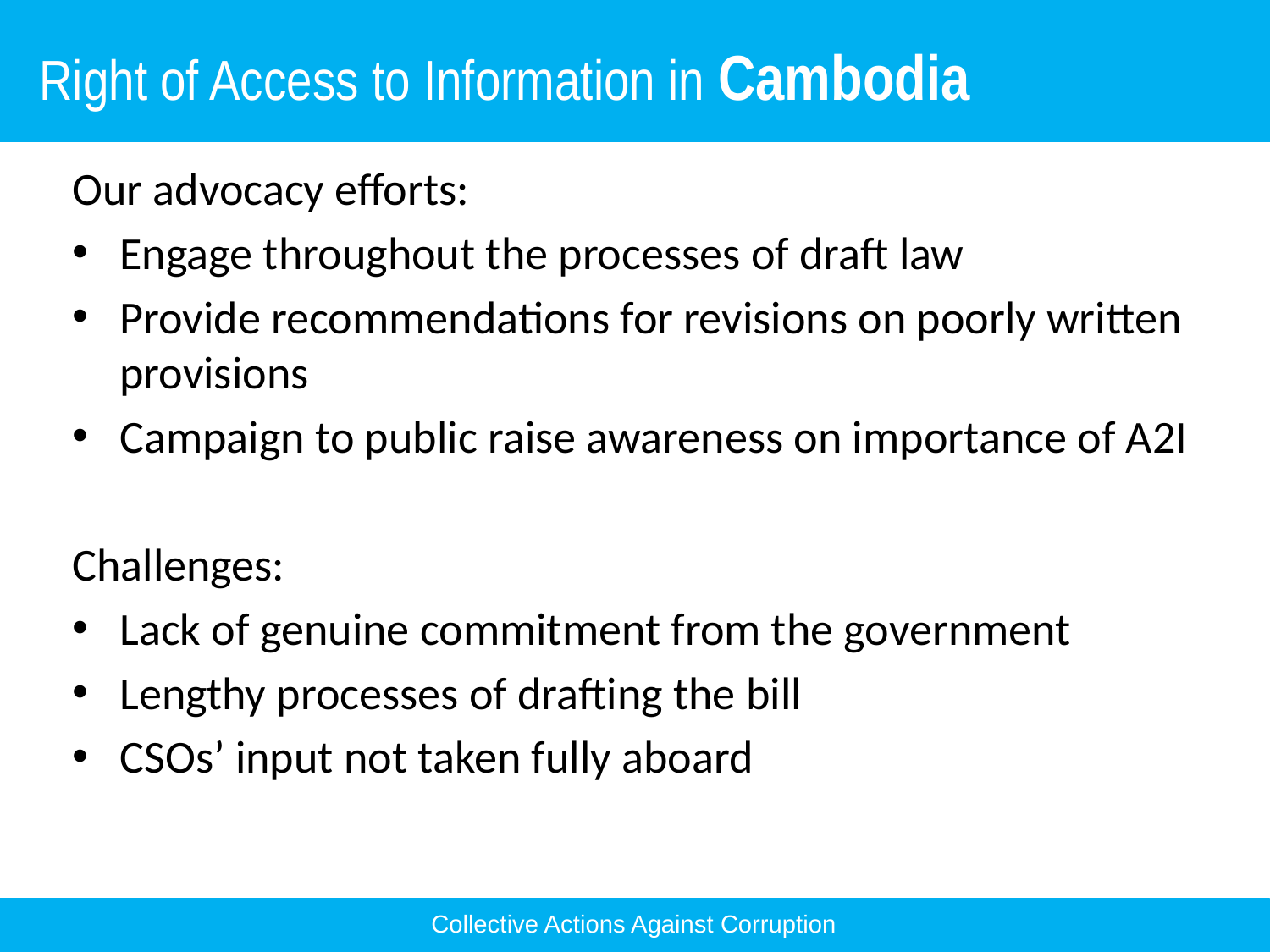

Right of Access to Information in Cambodia

សន្ទស្សន៍នៃការយល់ឃើញអំពើពុករលួយគឺ៖
Our advocacy efforts:
Engage throughout the processes of draft law
Provide recommendations for revisions on poorly written provisions
Campaign to public raise awareness on importance of A2I

Challenges:
Lack of genuine commitment from the government
Lengthy processes of drafting the bill
CSOs’ input not taken fully aboard